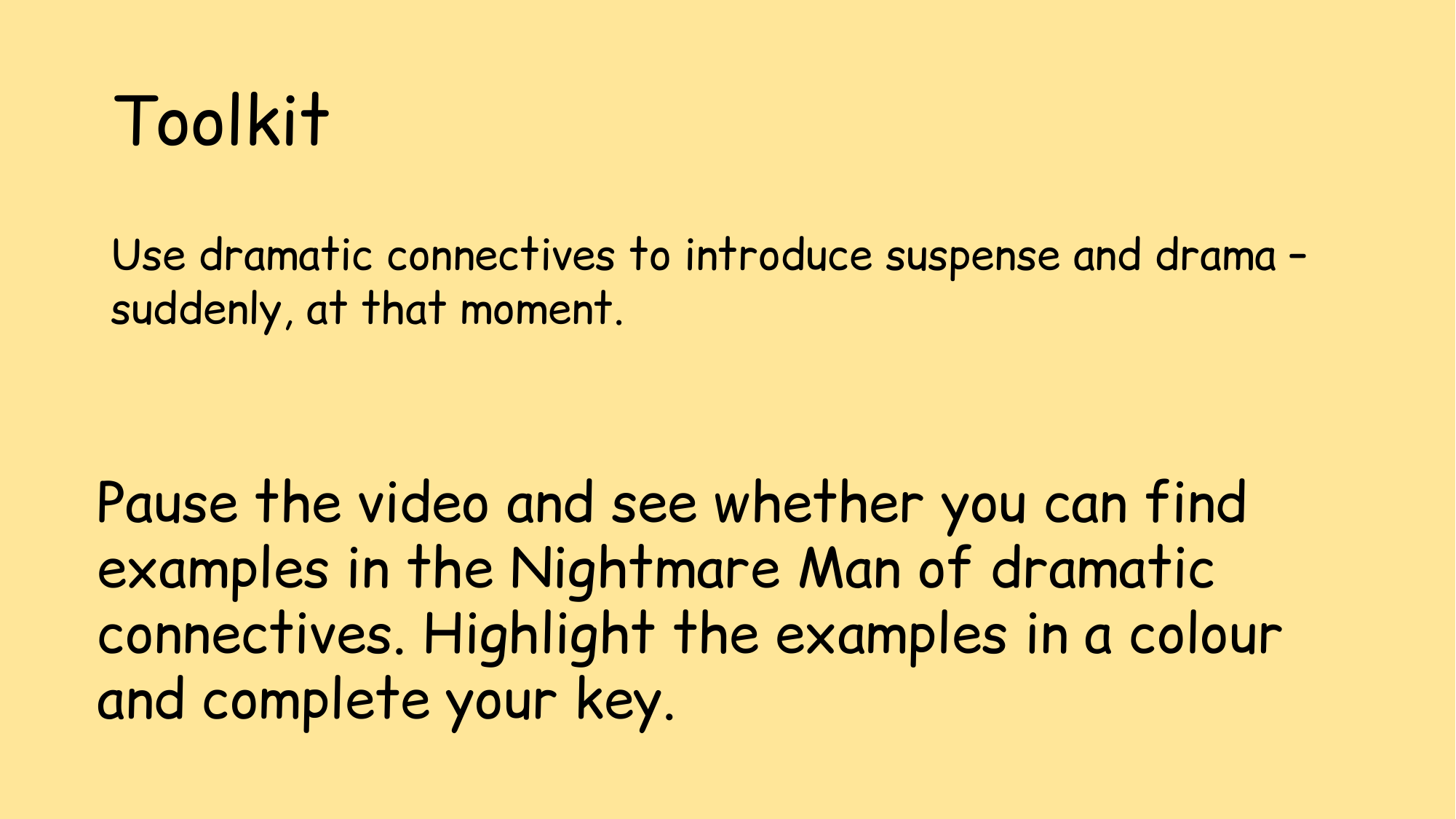

# Toolkit
Use dramatic connectives to introduce suspense and drama – suddenly, at that moment.

Pause the video and see whether you can find examples in the Nightmare Man of dramatic connectives. Highlight the examples in a colour and complete your key.